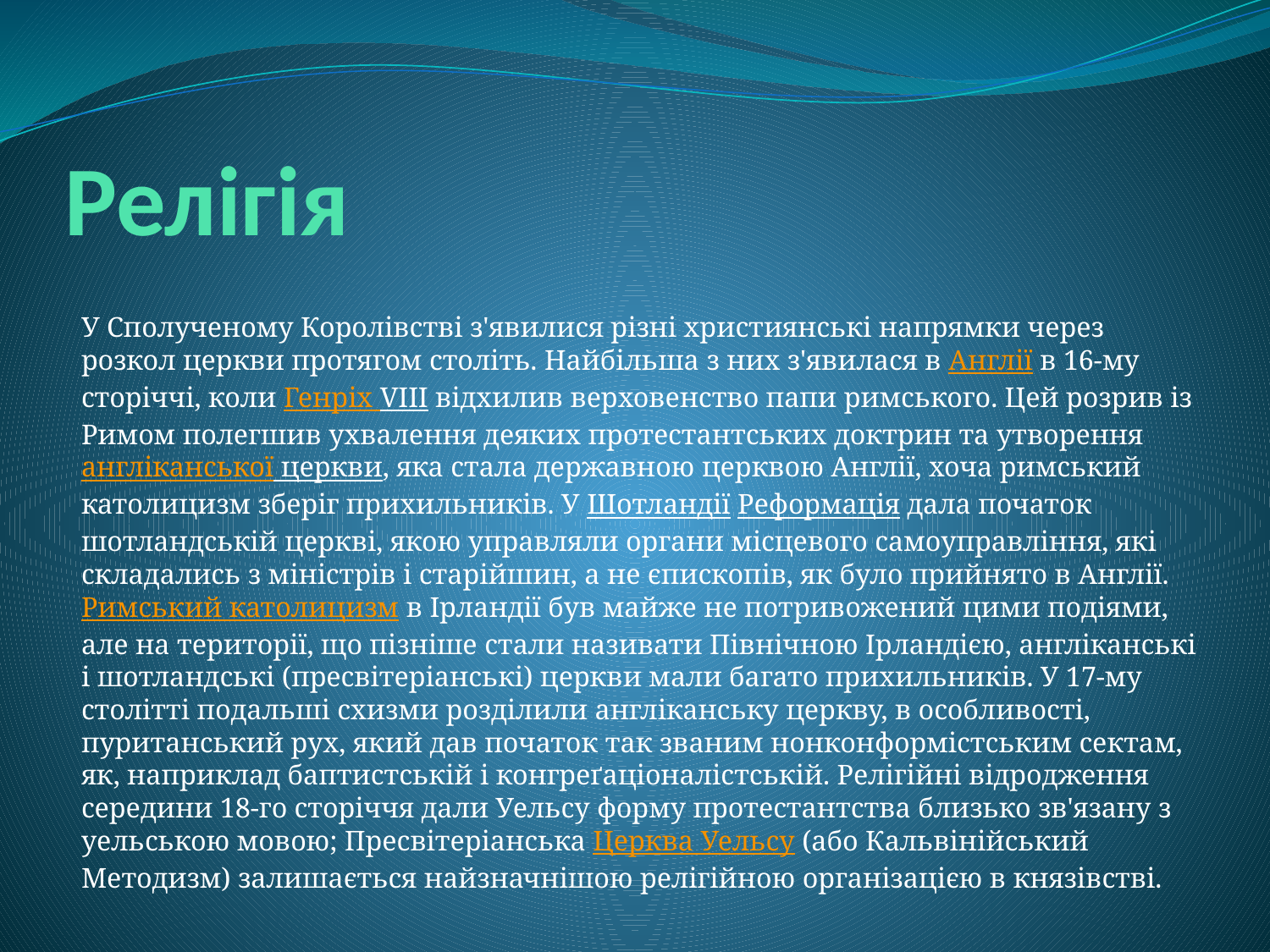

# Релігія
У Сполученому Королівстві з'явилися різні християнські напрямки через розкол церкви протягом століть. Найбільша з них з'явилася в Англії в 16-му сторіччі, коли Генріх VIII відхилив верховенство папи римського. Цей розрив із Римом полегшив ухвалення деяких протестантських доктрин та утворенняангліканської церкви, яка стала державною церквою Англії, хоча римський католицизм зберіг прихильників. У Шотландії Реформація дала початок шотландській церкві, якою управляли органи місцевого самоуправління, які складались з міністрів і старійшин, а не єпископів, як було прийнято в Англії.Римський католицизм в Ірландії був майже не потривожений цими подіями, але на території, що пізніше стали називати Північною Ірландією, англіканські і шотландські (пресвітеріанські) церкви мали багато прихильників. У 17-му столітті подальші схизми розділили англіканську церкву, в особливості, пуританський рух, який дав початок так званим нонконформістським сектам, як, наприклад баптистській і конгреґаціоналістській. Релігійні відродження середини 18-го сторіччя дали Уельсу форму протестантства близько зв'язану з уельською мовою; Пресвітеріанська Церква Уельсу (або Кальвінійський Методизм) залишається найзначнішою релігійною організацією в князівстві.